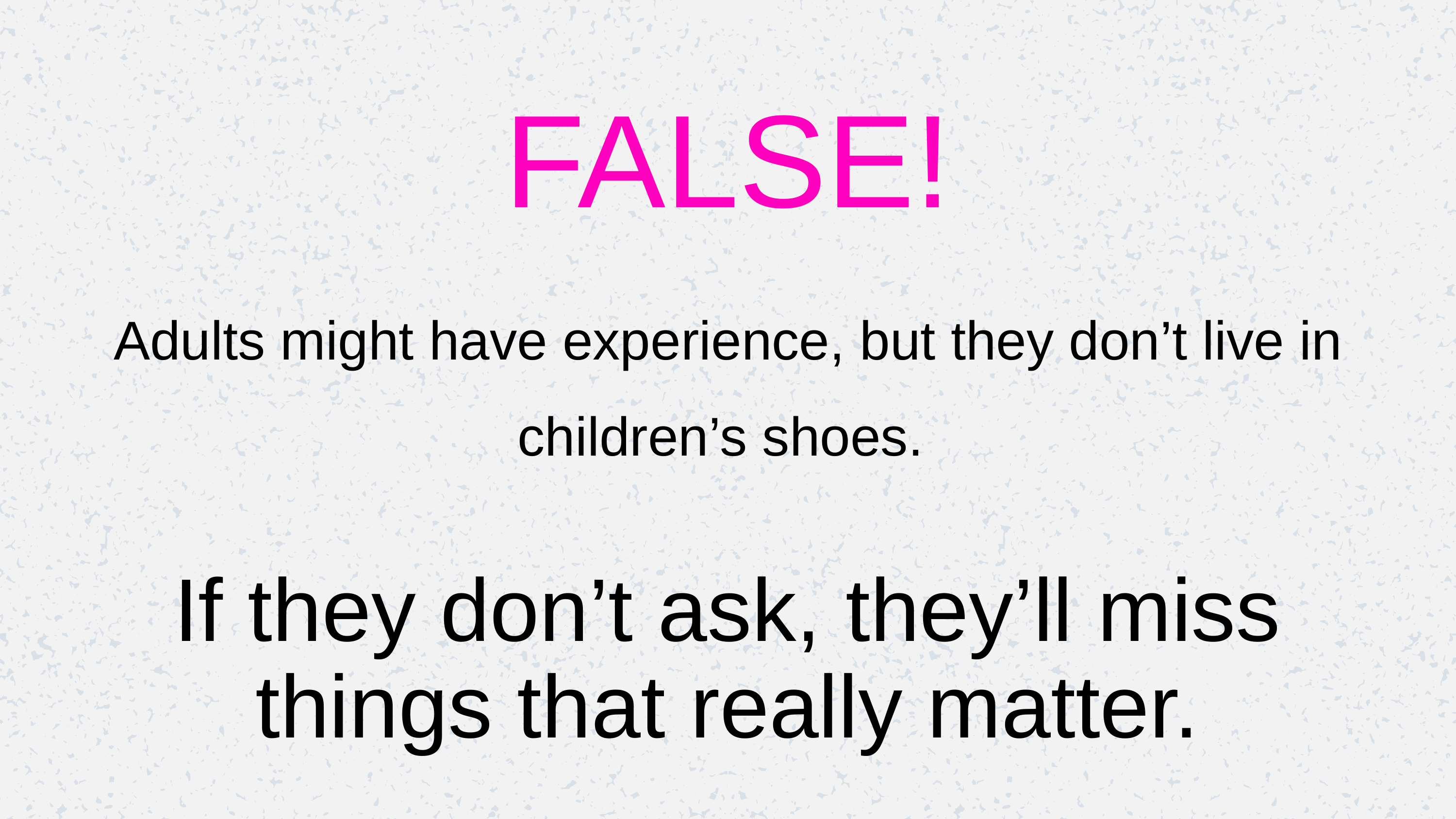

FALSE!
Adults might have experience, but they don’t live in children’s shoes.

If they don’t ask, they’ll miss things that really matter.